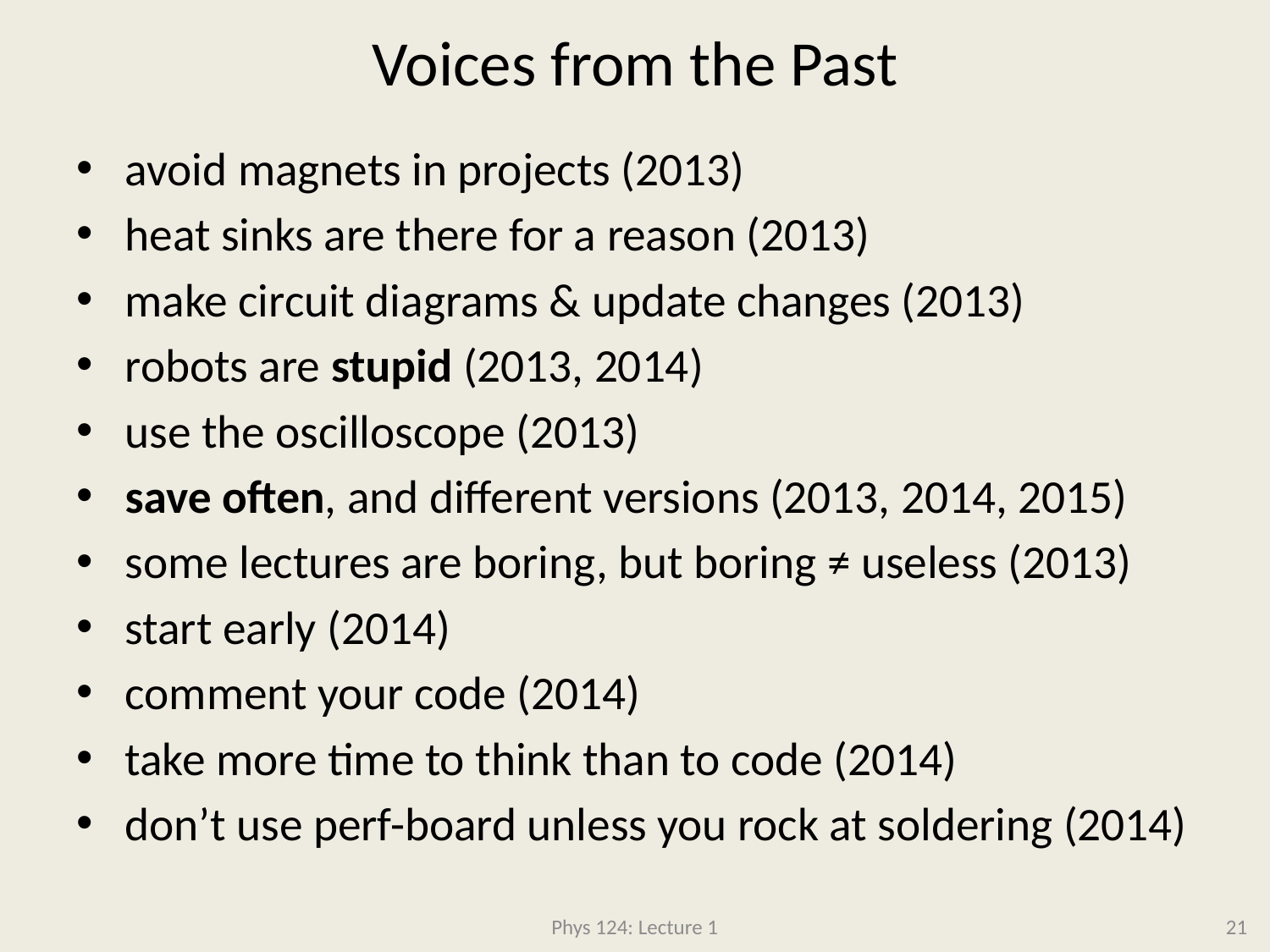

# Voices from the Past
avoid magnets in projects (2013)
heat sinks are there for a reason (2013)
make circuit diagrams & update changes (2013)
robots are stupid (2013, 2014)
use the oscilloscope (2013)
save often, and different versions (2013, 2014, 2015)
some lectures are boring, but boring ≠ useless (2013)
start early (2014)
comment your code (2014)
take more time to think than to code (2014)
don’t use perf-board unless you rock at soldering (2014)

Phys 124: Lecture 1
21